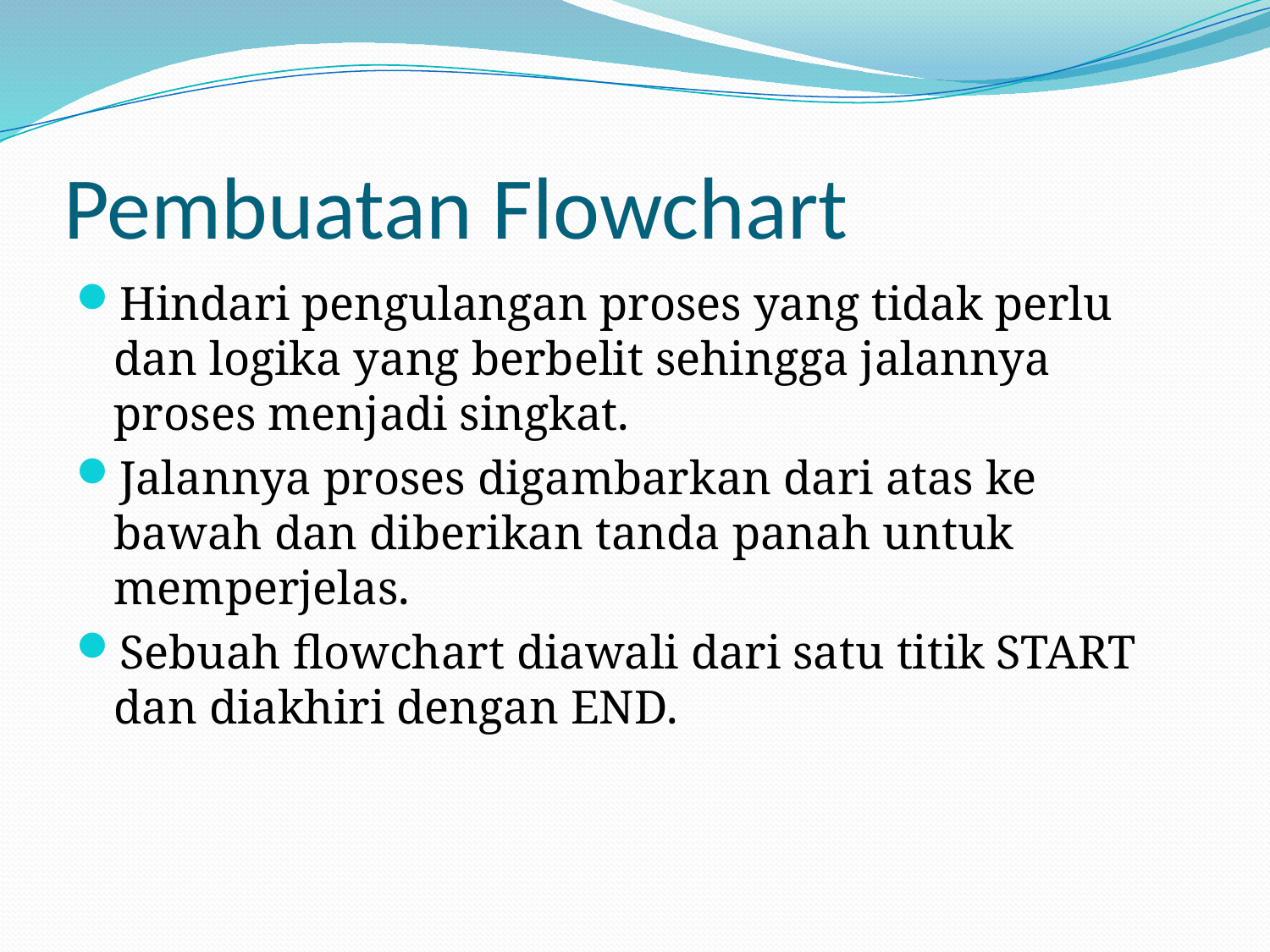

# Pembuatan Flowchart
Hindari pengulangan proses yang tidak perlu dan logika yang berbelit sehingga jalannya proses menjadi singkat.
Jalannya proses digambarkan dari atas ke bawah dan diberikan tanda panah untuk memperjelas.
Sebuah flowchart diawali dari satu titik START dan diakhiri dengan END.